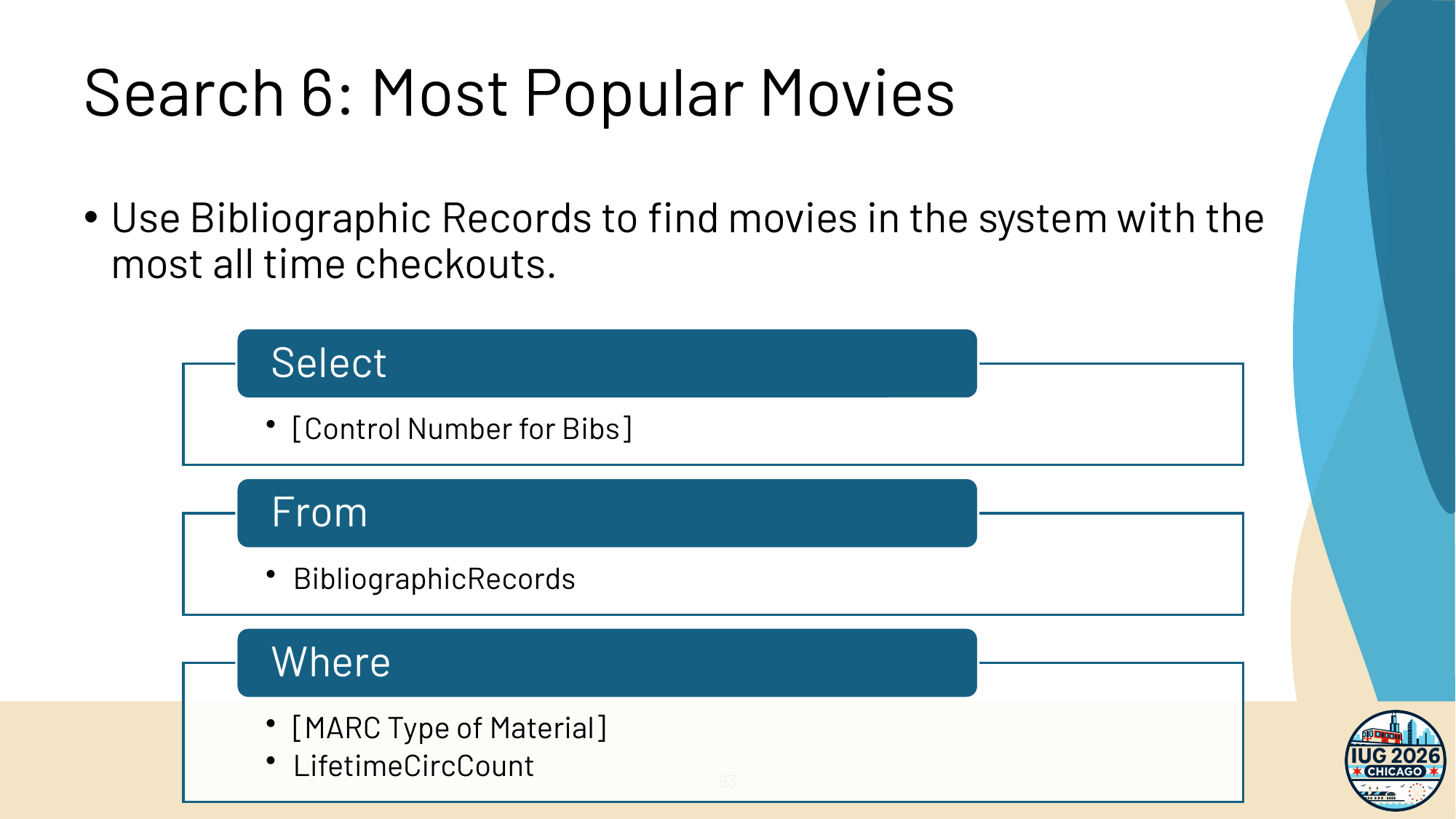

# Search 6: Most Popular Movies
Use Bibliographic Records to find movies in the system with the most all time checkouts.
[Control Number for Bibs]
Select
BibliographicRecords
From
[MARC Type of Material]
LifetimeCircCount
Where
93